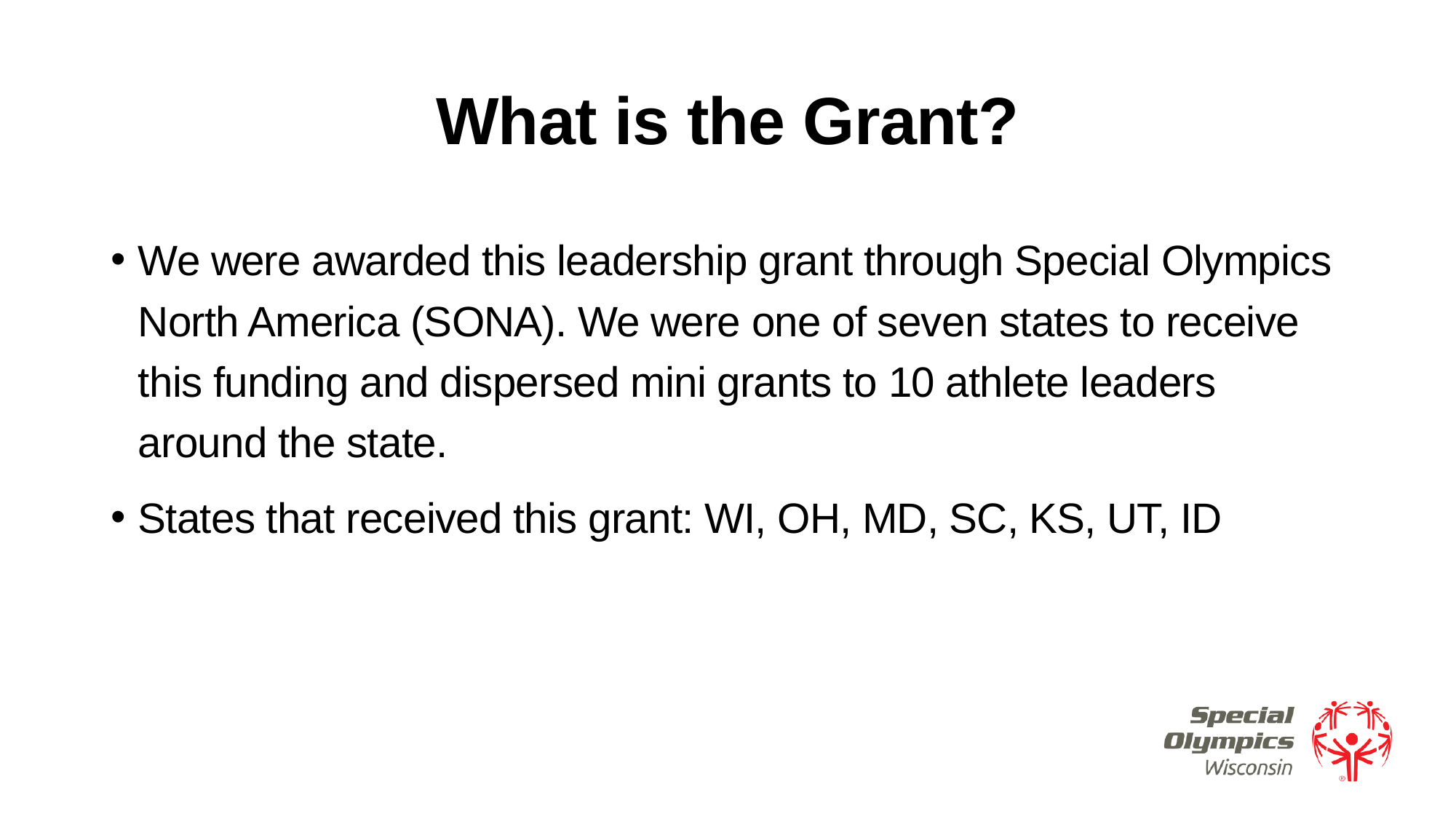

# What is the Grant?
We were awarded this leadership grant through Special Olympics North America (SONA). We were one of seven states to receive this funding and dispersed mini grants to 10 athlete leaders around the state.
States that received this grant: WI, OH, MD, SC, KS, UT, ID